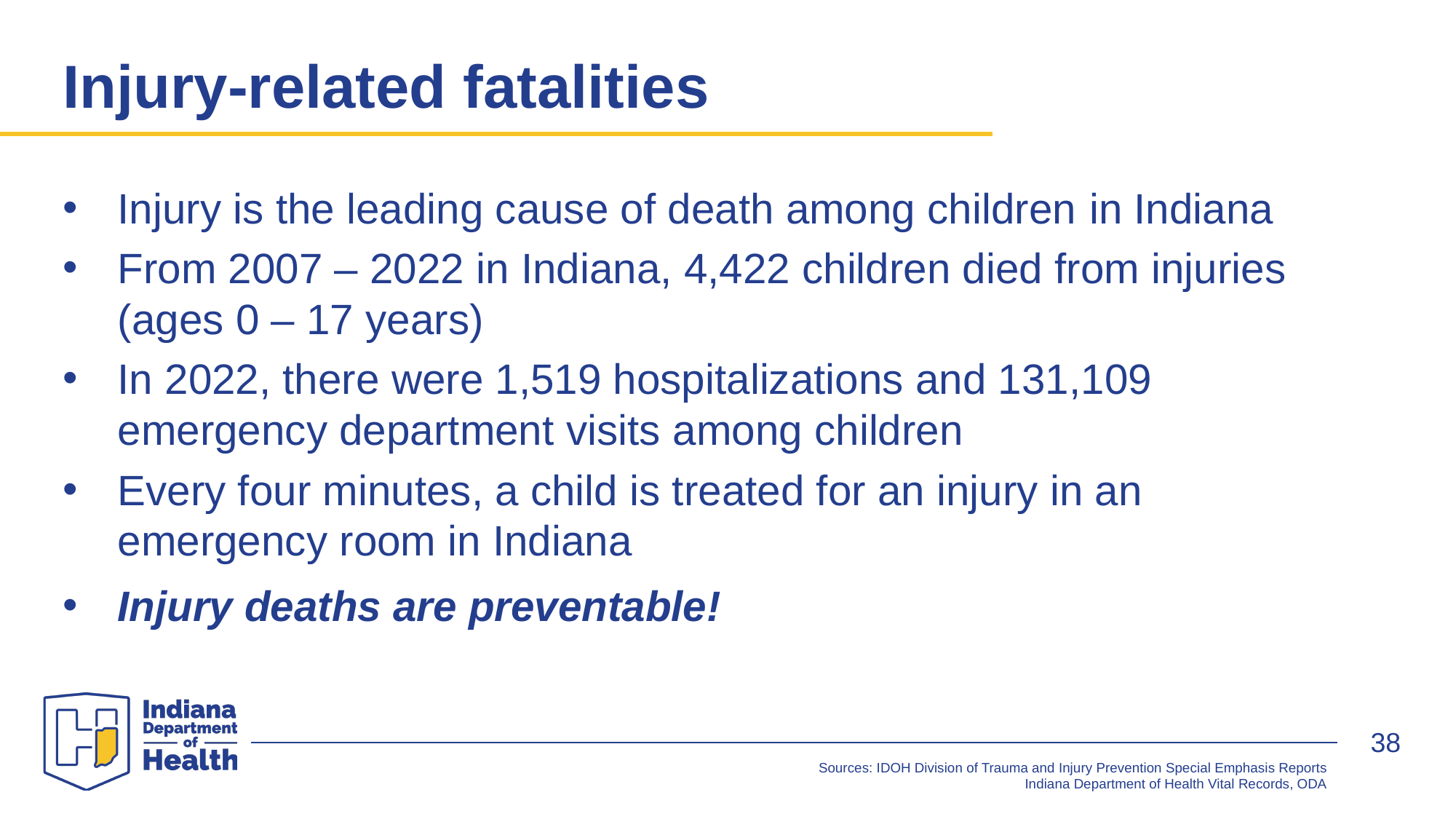

# Injury-related fatalities
Injury is the leading cause of death among children​ in Indiana
From 2007 – 2022 in Indiana, 4,422 children died from injuries
(ages 0 – 17 years)​
In 2022, there were 1,519 hospitalizations and 131,109 emergency department visits ​among children
Every four minutes, a child is treated for an injury in an emergency room in Indiana
Injury deaths are preventable!
38
Sources: IDOH Division of Trauma and Injury Prevention Special Emphasis Reports
Indiana Department of Health Vital Records, ODA